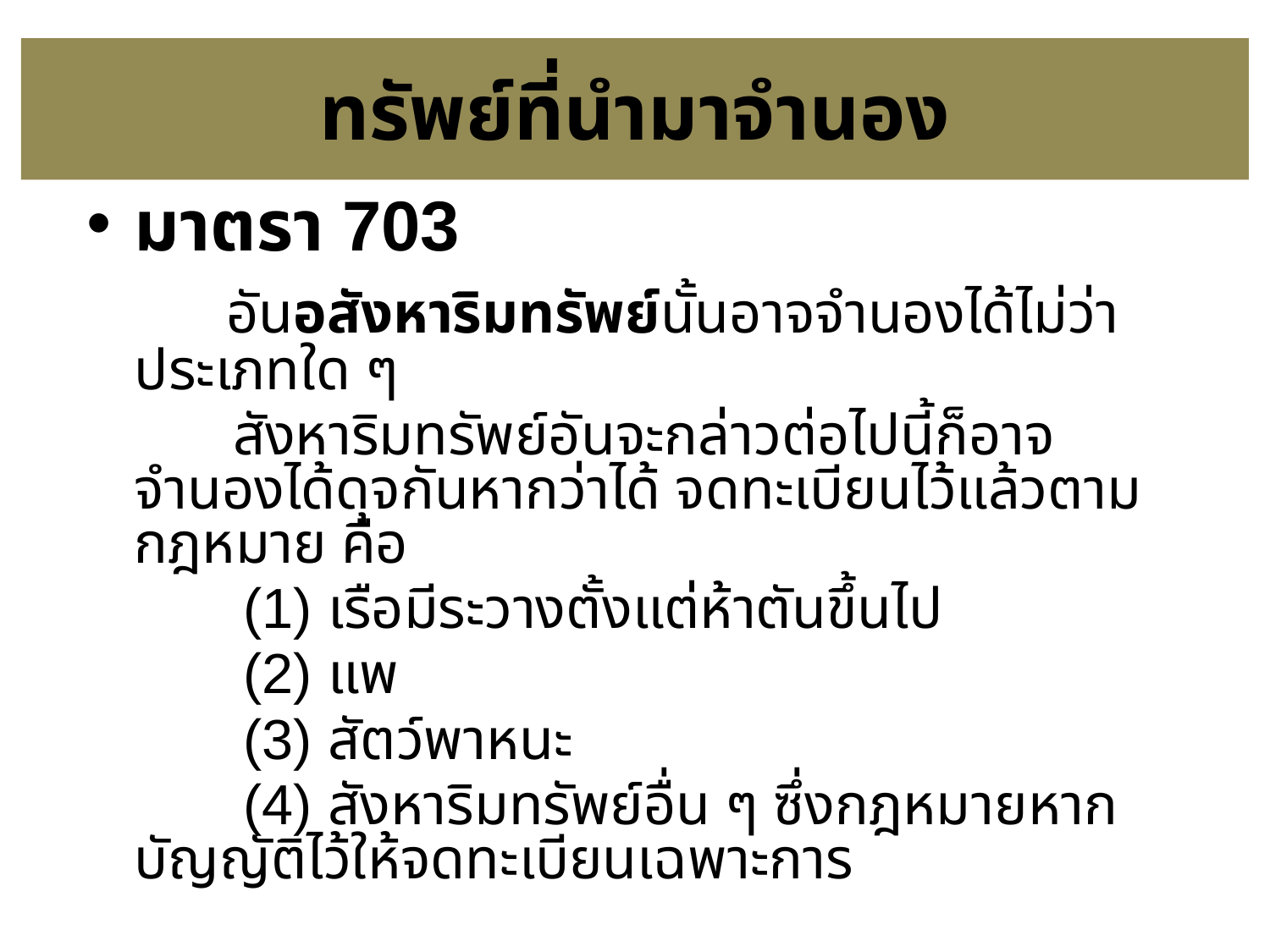

# ทรัพย์ที่นำมาจำนอง
มาตรา 703
	     อันอสังหาริมทรัพย์นั้นอาจจำนองได้ไม่ว่าประเภทใด ๆ
          สังหาริมทรัพย์อันจะกล่าวต่อไปนี้ก็อาจจำนองได้ดุจกันหากว่าได้ จดทะเบียนไว้แล้วตามกฎหมาย คือ
          (1) เรือมีระวางตั้งแต่ห้าตันขึ้นไป
          (2) แพ
          (3) สัตว์พาหนะ
          (4) สังหาริมทรัพย์อื่น ๆ ซึ่งกฎหมายหากบัญญัติไว้ให้จดทะเบียนเฉพาะการ